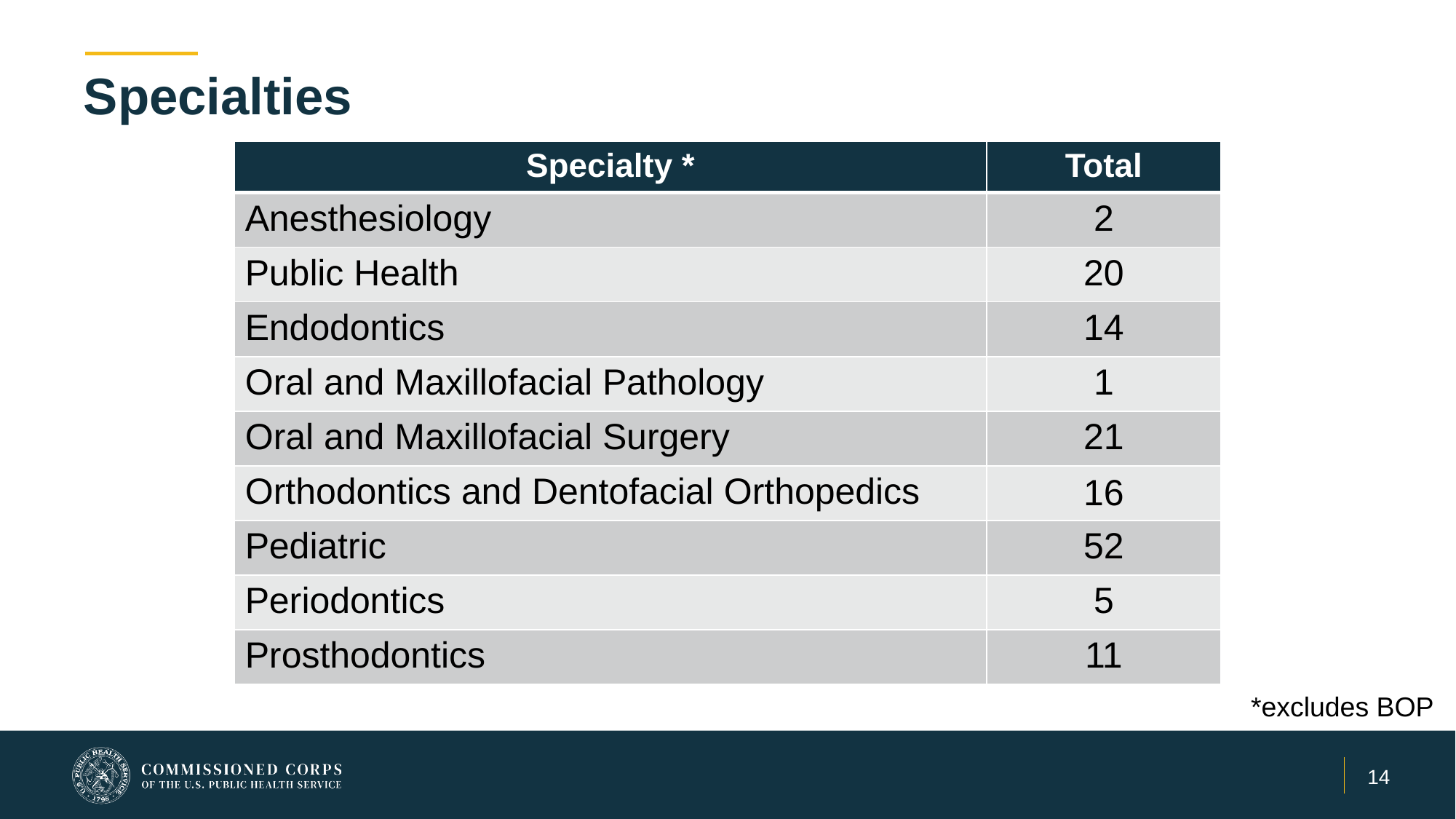

# Specialties
| Specialty \* | Total |
| --- | --- |
| Anesthesiology | 2 |
| Public Health | 20 |
| Endodontics | 14 |
| Oral and Maxillofacial Pathology | 1 |
| Oral and Maxillofacial Surgery | 21 |
| Orthodontics and Dentofacial Orthopedics | 16 |
| Pediatric | 52 |
| Periodontics | 5 |
| Prosthodontics | 11 |
*excludes BOP